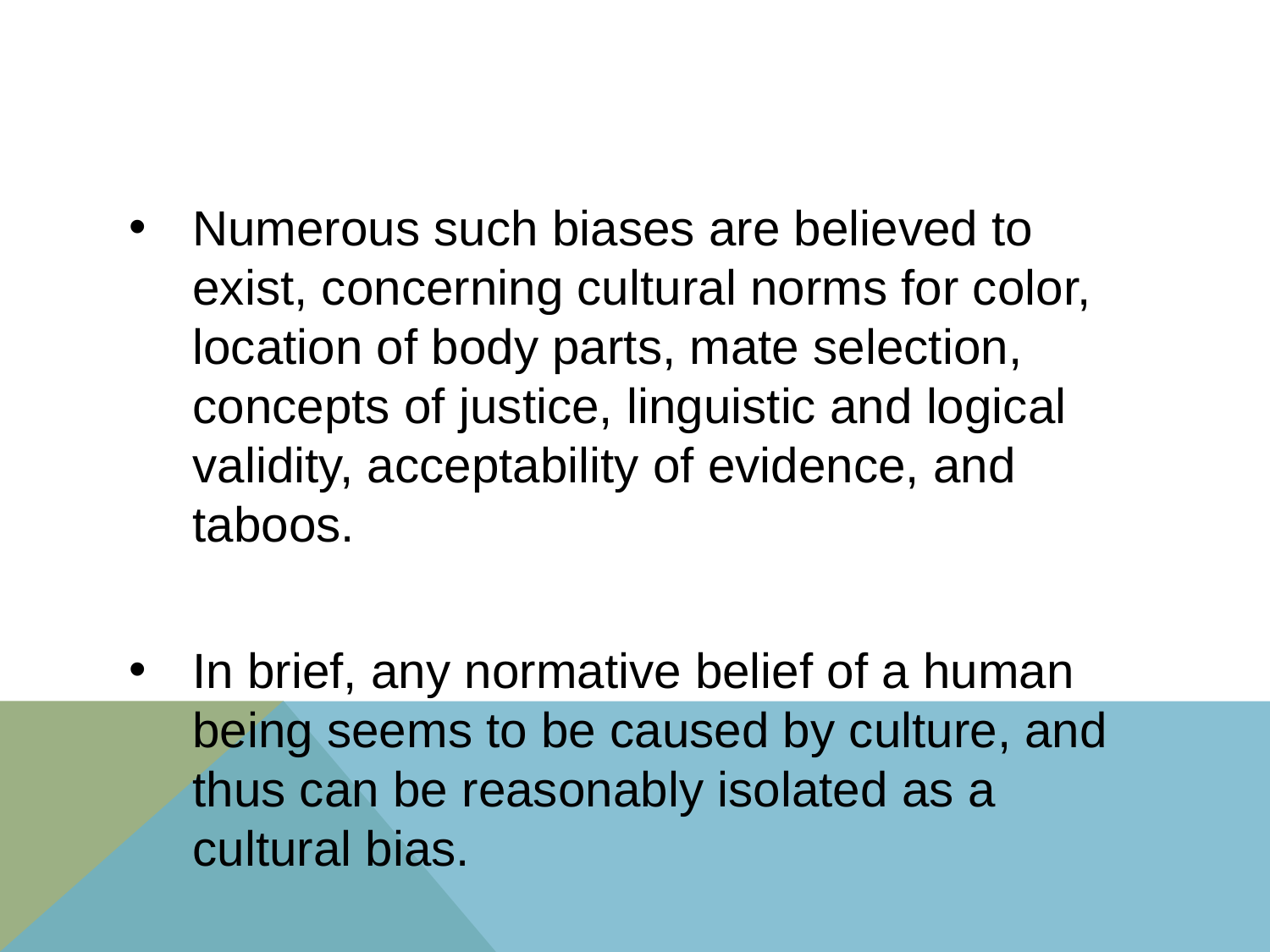

#
Numerous such biases are believed to exist, concerning cultural norms for color, location of body parts, mate selection, concepts of justice, linguistic and logical validity, acceptability of evidence, and taboos.

In brief, any normative belief of a human being seems to be caused by culture, and thus can be reasonably isolated as a cultural bias.